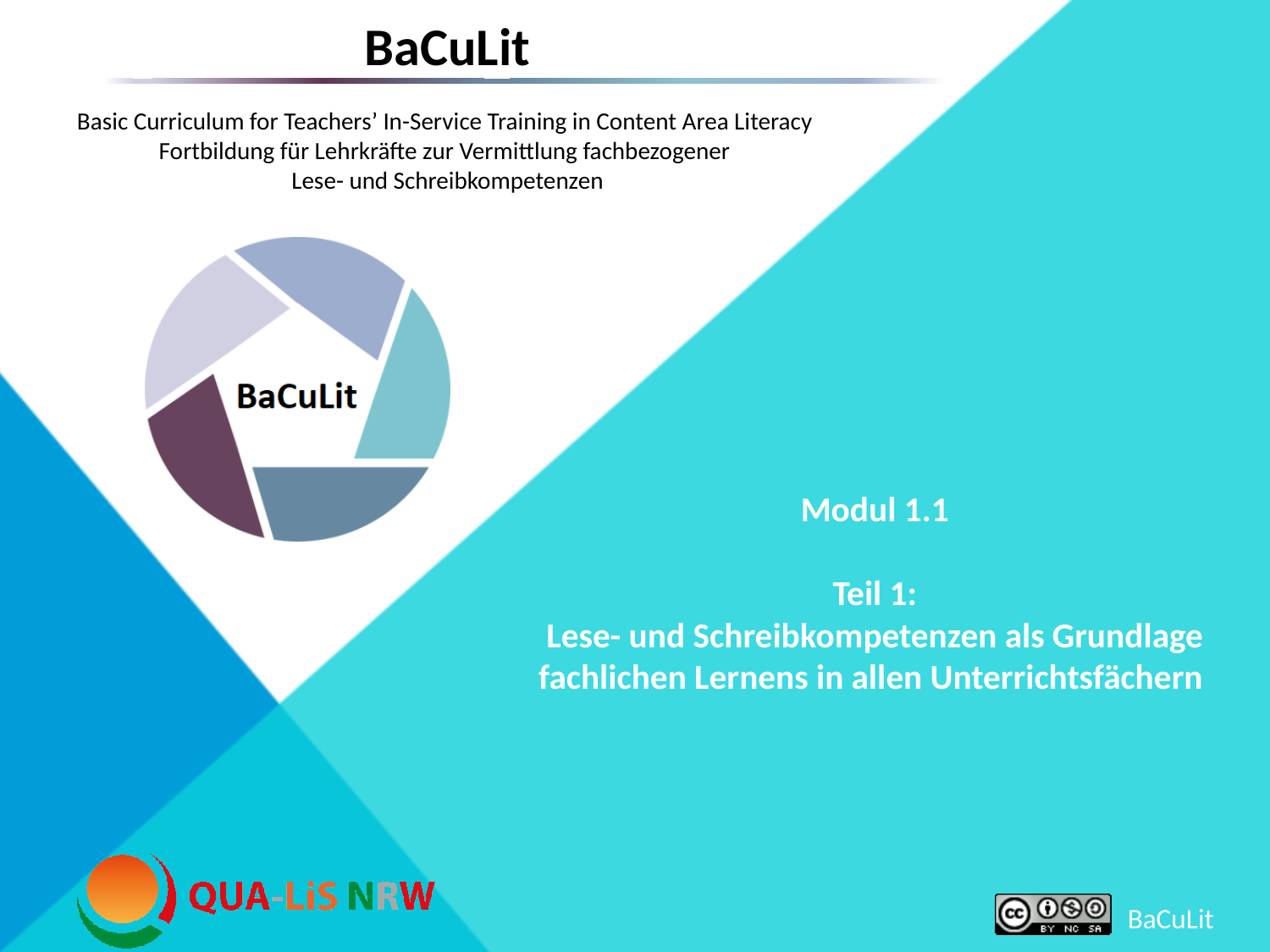

# Modul 1.1 Teil 1: Lese- und Schreibkompetenzen als Grundlage fachlichen Lernens in allen Unterrichtsfächern